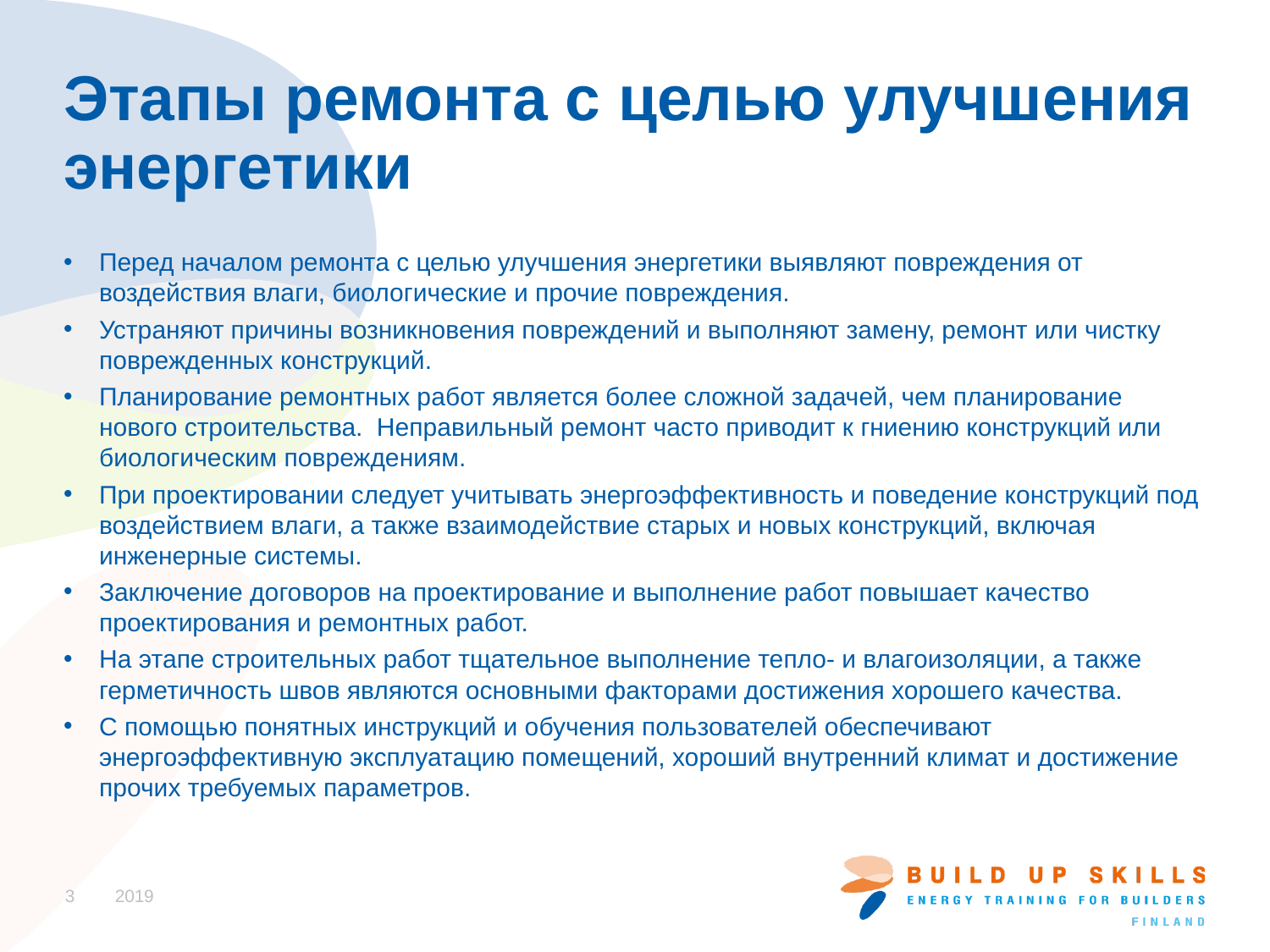

# Этапы ремонта с целью улучшения энергетики
Перед началом ремонта с целью улучшения энергетики выявляют повреждения от воздействия влаги, биологические и прочие повреждения.
Устраняют причины возникновения повреждений и выполняют замену, ремонт или чистку поврежденных конструкций.
Планирование ремонтных работ является более сложной задачей, чем планирование нового строительства.  Неправильный ремонт часто приводит к гниению конструкций или биологическим повреждениям.
При проектировании следует учитывать энергоэффективность и поведение конструкций под воздействием влаги, а также взаимодействие старых и новых конструкций, включая инженерные системы.
Заключение договоров на проектирование и выполнение работ повышает качество проектирования и ремонтных работ.
На этапе строительных работ тщательное выполнение тепло- и влагоизоляции, а также герметичность швов являются основными факторами достижения хорошего качества.
С помощью понятных инструкций и обучения пользователей обеспечивают энергоэффективную эксплуатацию помещений, хороший внутренний климат и достижение прочих требуемых параметров.
3
2019